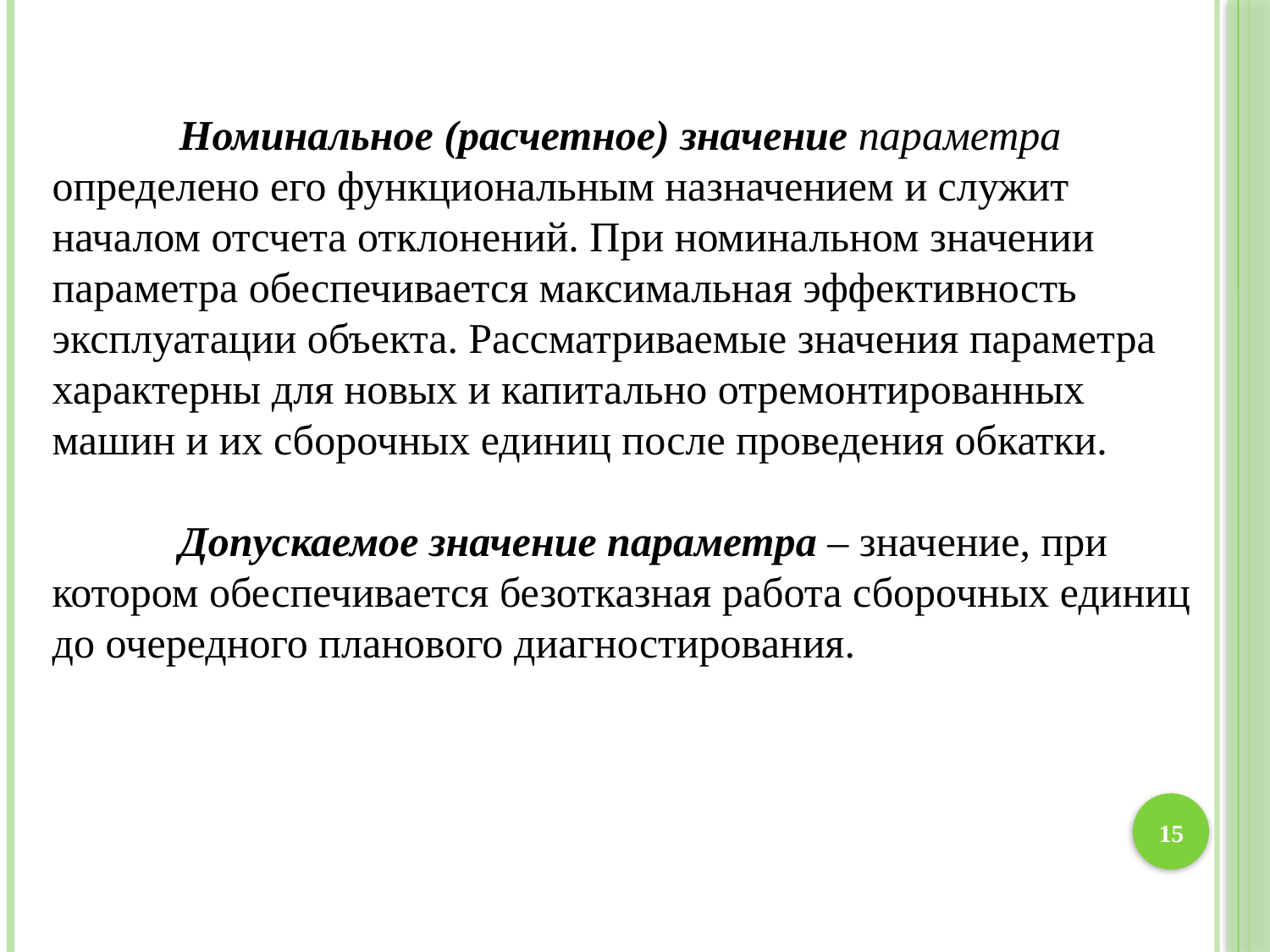

Номинальное (расчетное) значение параметра определено его функциональным назначением и служит началом отсчета отклонений. При номинальном значении параметра обеспечивается максимальная эффективность эксплуатации объекта. Рассматриваемые значения параметра характерны для новых и капитально отремонтированных машин и их сборочных единиц после проведения обкатки.

	Допускаемое значение параметра – значение, при котором обеспечивается безотказная работа сборочных единиц до очередного планового диагностирования.

15